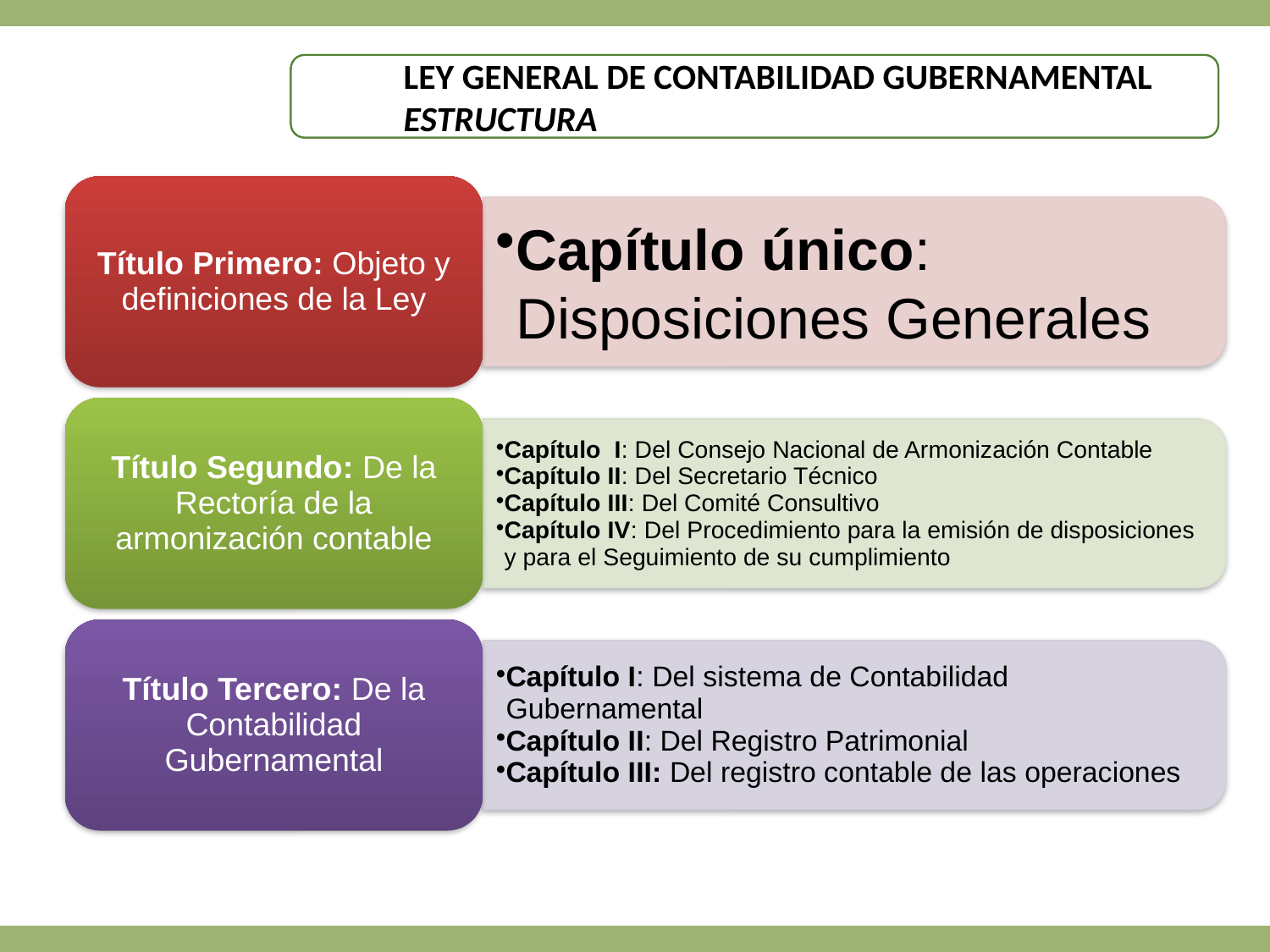

Ley General de Contabilidad Gubernamental
Estructura
Título Primero: Objeto y definiciones de la Ley
Capítulo único: Disposiciones Generales
Título Segundo: De la Rectoría de la armonización contable
Capítulo  I: Del Consejo Nacional de Armonización Contable
Capítulo II: Del Secretario Técnico
Título Tercero: De la Contabilidad Gubernamental
Capítulo I: Del sistema de Contabilidad Gubernamental
Capítulo III: Del Comité Consultivo
Capítulo IV: Del Procedimiento para la emisión de disposiciones y para el Seguimiento de su cumplimiento
Capítulo II: Del Registro Patrimonial
Capítulo III: Del registro contable de las operaciones